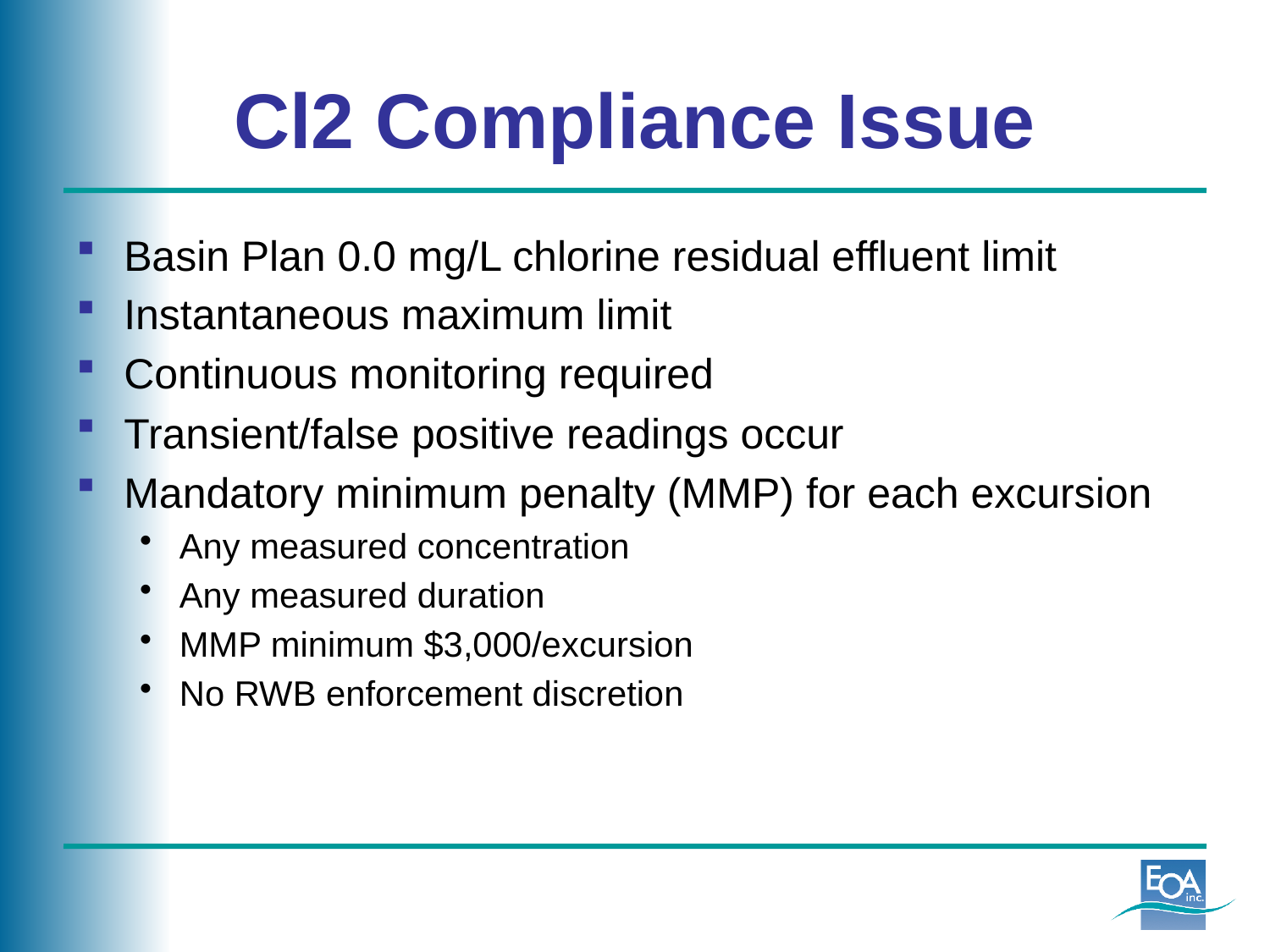

# Cl2 Compliance Issue
Basin Plan 0.0 mg/L chlorine residual effluent limit
Instantaneous maximum limit
Continuous monitoring required
Transient/false positive readings occur
Mandatory minimum penalty (MMP) for each excursion
Any measured concentration
Any measured duration
MMP minimum $3,000/excursion
No RWB enforcement discretion